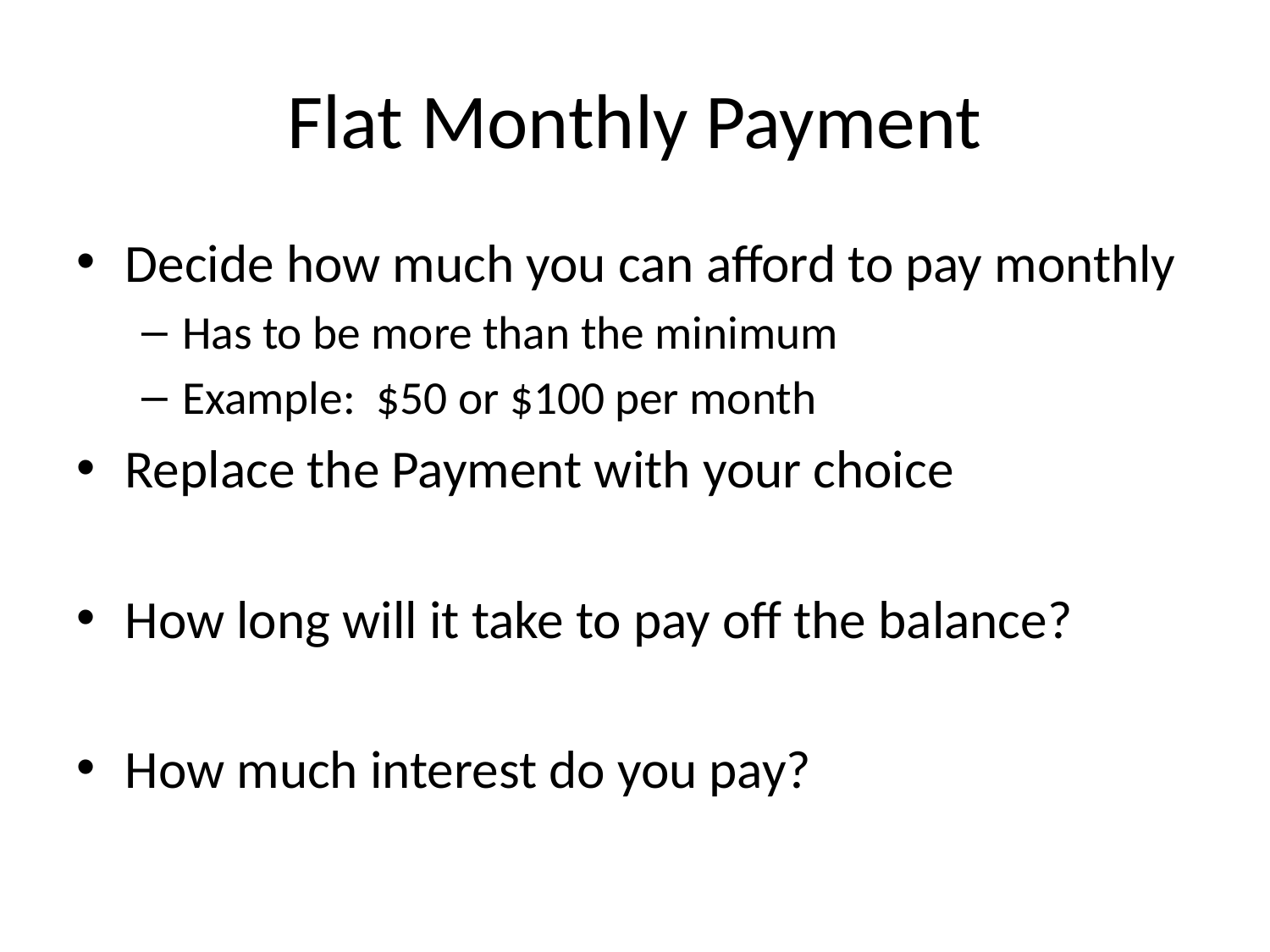

# Flat Monthly Payment
Decide how much you can afford to pay monthly
Has to be more than the minimum
Example:  $50 or $100 per month
Replace the Payment with your choice

How long will it take to pay off the balance?

How much interest do you pay?